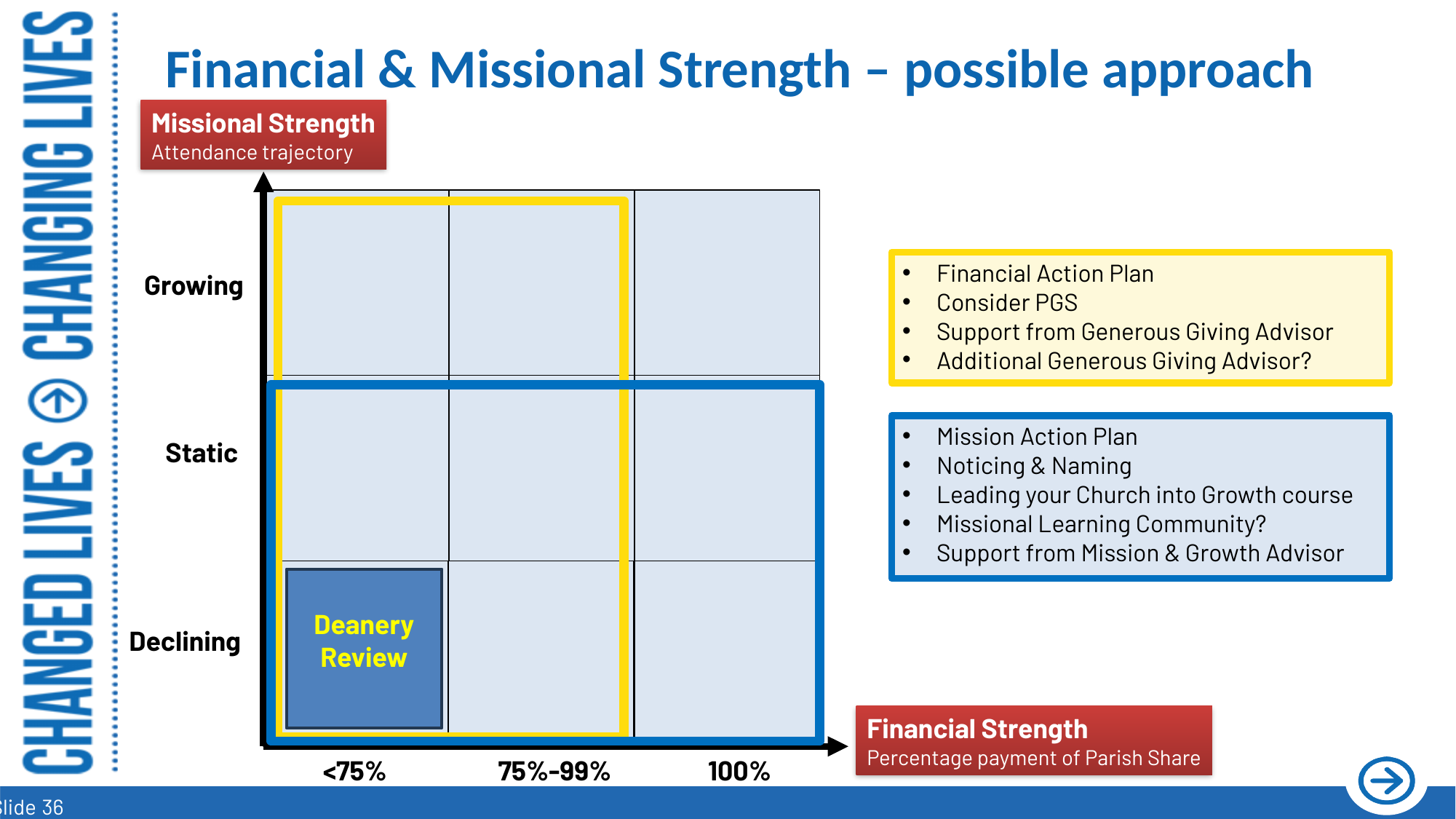

# Financial & Missional Strength – possible approach
Missional Strength
Attendance trajectory

Financial Action Plan
Consider PGS
Support from Generous Giving Advisor
Additional Generous Giving Advisor?
Growing

Mission Action Plan
Noticing & Naming
Leading your Church into Growth course
Missional Learning Community?
Support from Mission & Growth Advisor
Static

Deanery Review
Declining
Financial Strength
Percentage payment of Parish Share
<75%
75%-99%
100%